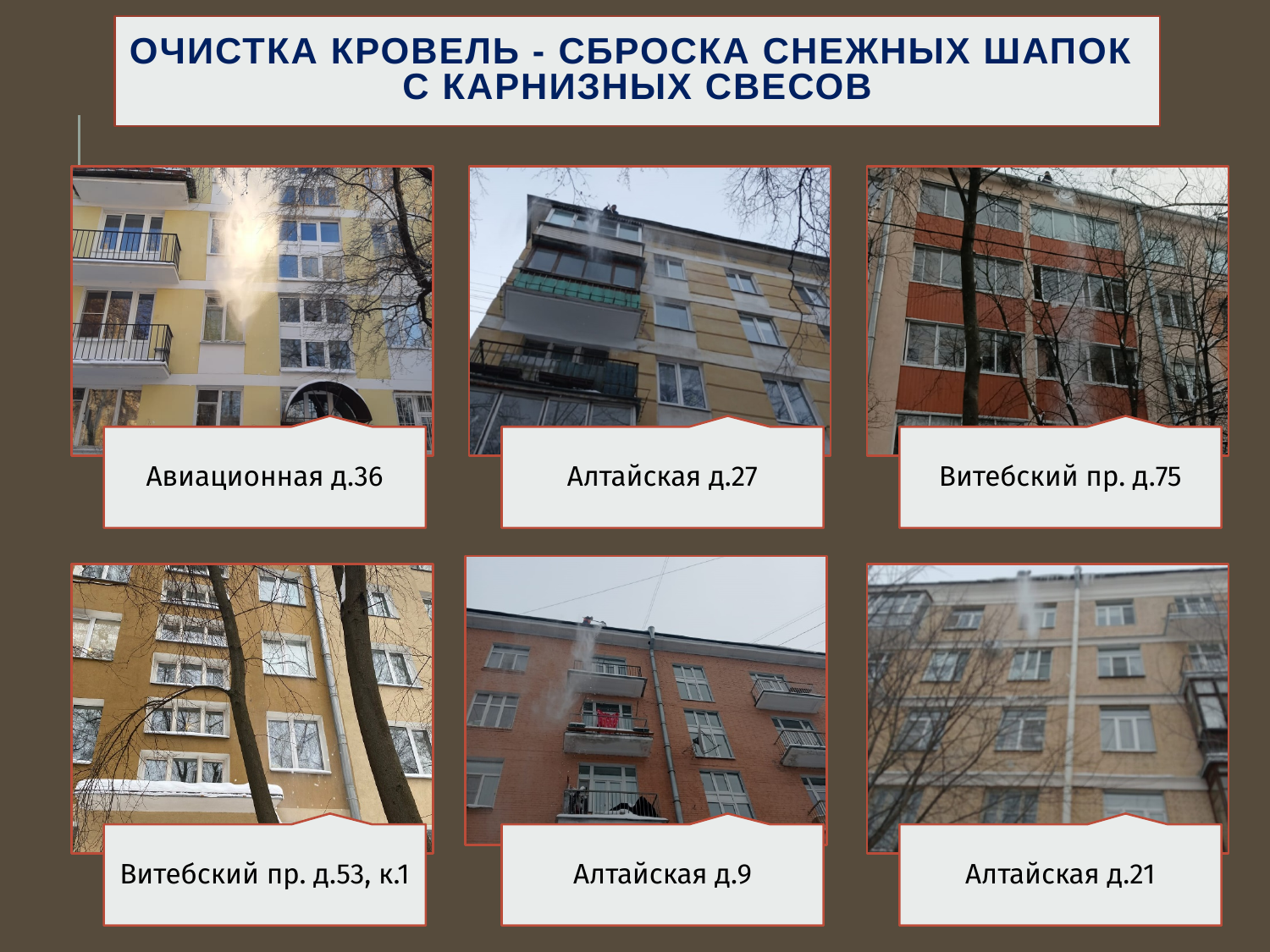

# Очистка кровель - сброска снежных шапок с карнизных свесов
Авиационная д.36
Алтайская д.27
Витебский пр. д.75
Витебский пр. д.53, к.1
Алтайская д.9
Алтайская д.21